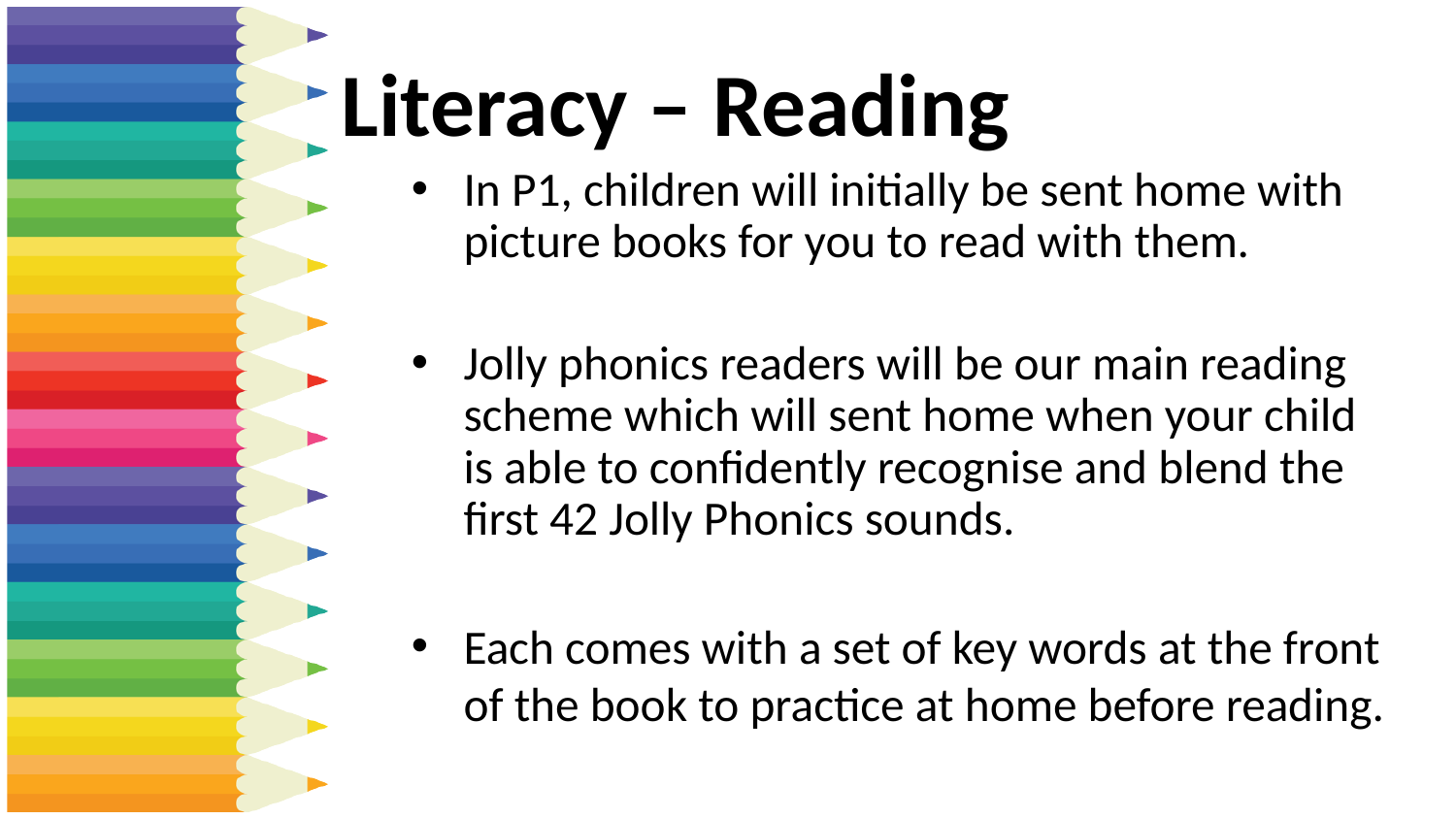

# Literacy – Reading
In P1, children will initially be sent home with picture books for you to read with them.

Jolly phonics readers will be our main reading scheme which will sent home when your child is able to confidently recognise and blend the first 42 Jolly Phonics sounds.

Each comes with a set of key words at the front of the book to practice at home before reading.